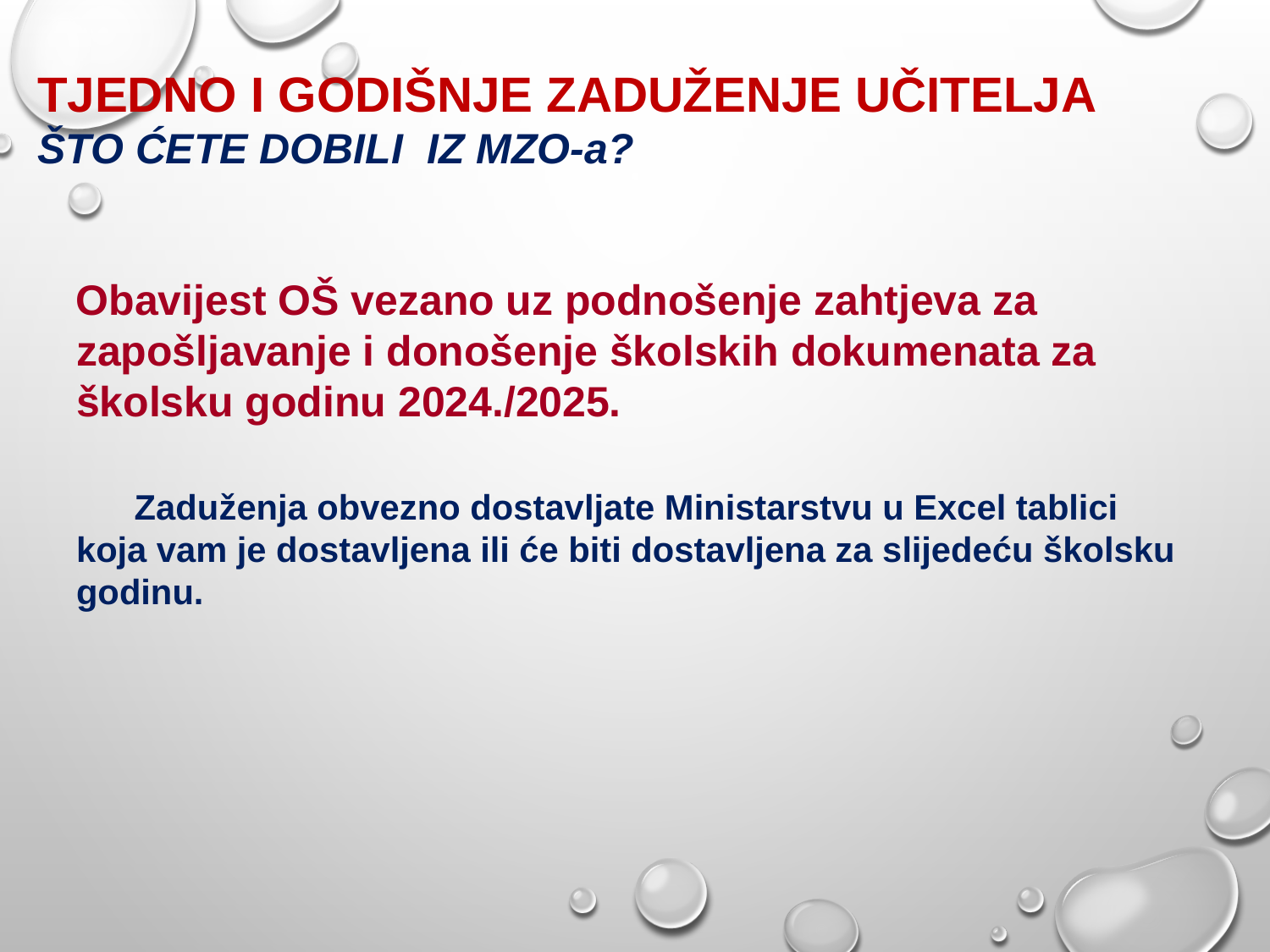

TJEDNO I GODIŠNJE ZADUŽENJE UČITELJA
ŠTO ĆETE DOBILI  IZ MZO-a?

Obavijest OŠ vezano uz podnošenje zahtjeva za zapošljavanje i donošenje školskih dokumenata za školsku godinu 2024./2025.

      Zaduženja obvezno dostavljate Ministarstvu u Excel tablici koja vam je dostavljena ili će biti dostavljena za slijedeću školsku godinu.